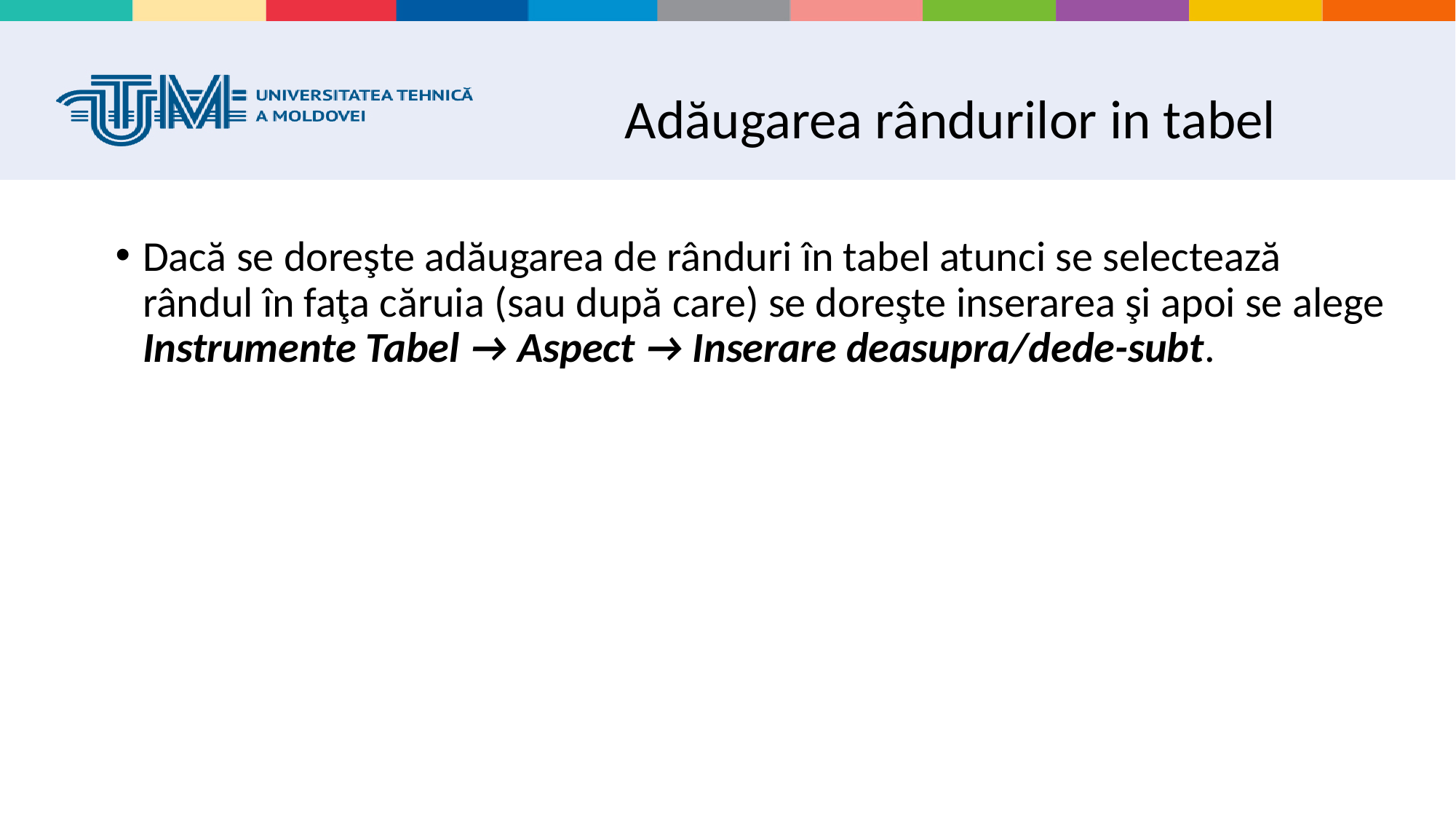

# Adăugarea rândurilor in tabel
Dacă se doreşte adăugarea de rânduri în tabel atunci se selectează rândul în faţa căruia (sau după care) se doreşte inserarea şi apoi se alege Instrumente Tabel → Aspect → Inserare deasupra/dede-subt.